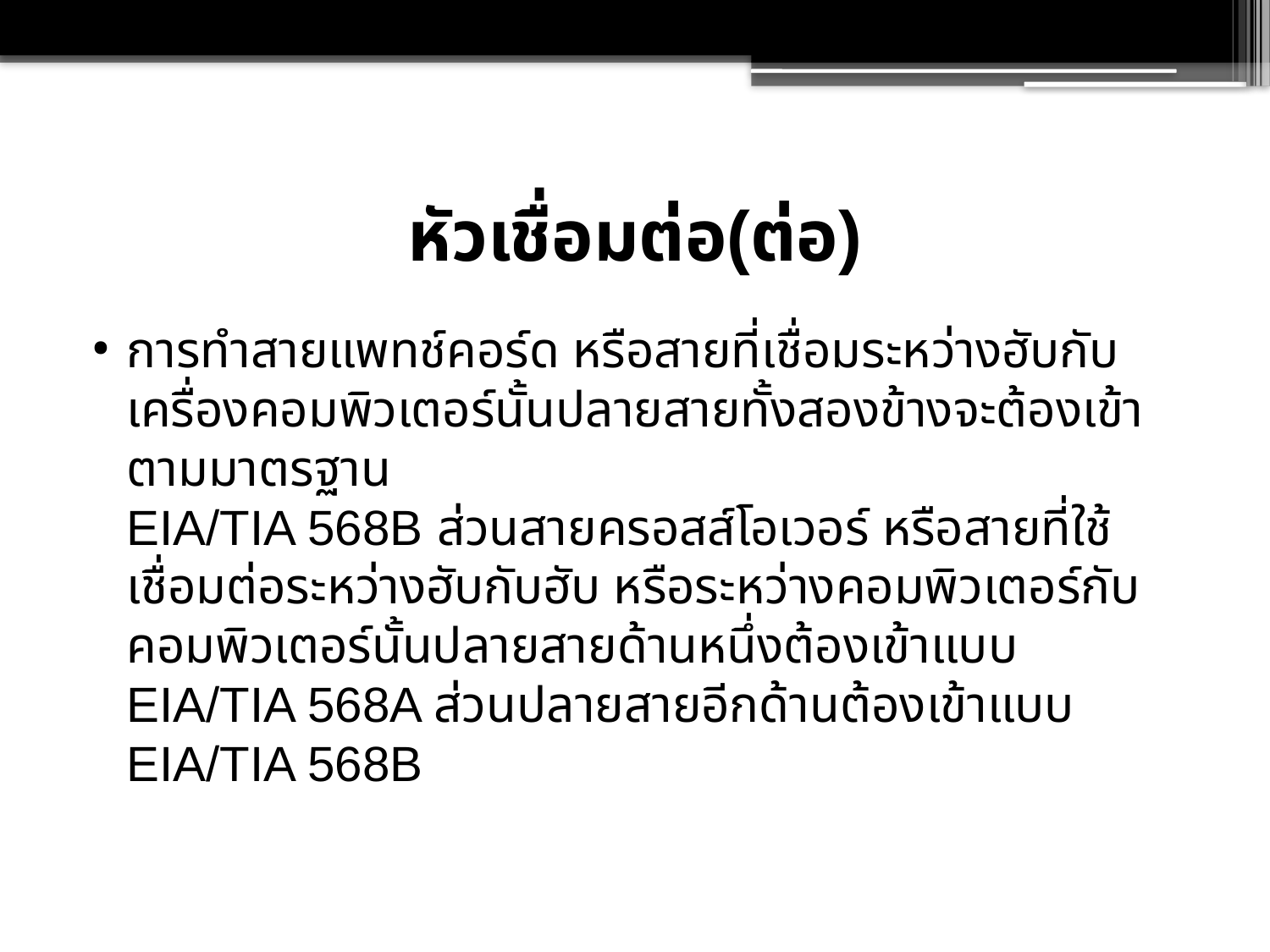

# หัวเชื่อมต่อ(ต่อ)
การทำสายแพทช์คอร์ด หรือสายที่เชื่อมระหว่างฮับกับเครื่องคอมพิวเตอร์นั้นปลายสายทั้งสองข้างจะต้องเข้าตามมาตรฐาน
EIA/TIA 568B ส่วนสายครอสส์โอเวอร์ หรือสายที่ใช้เชื่อมต่อระหว่างฮับกับฮับ หรือระหว่างคอมพิวเตอร์กับคอมพิวเตอร์นั้นปลายสายด้านหนึ่งต้องเข้าแบบ EIA/TIA 568A ส่วนปลายสายอีกด้านต้องเข้าแบบ EIA/TIA 568B